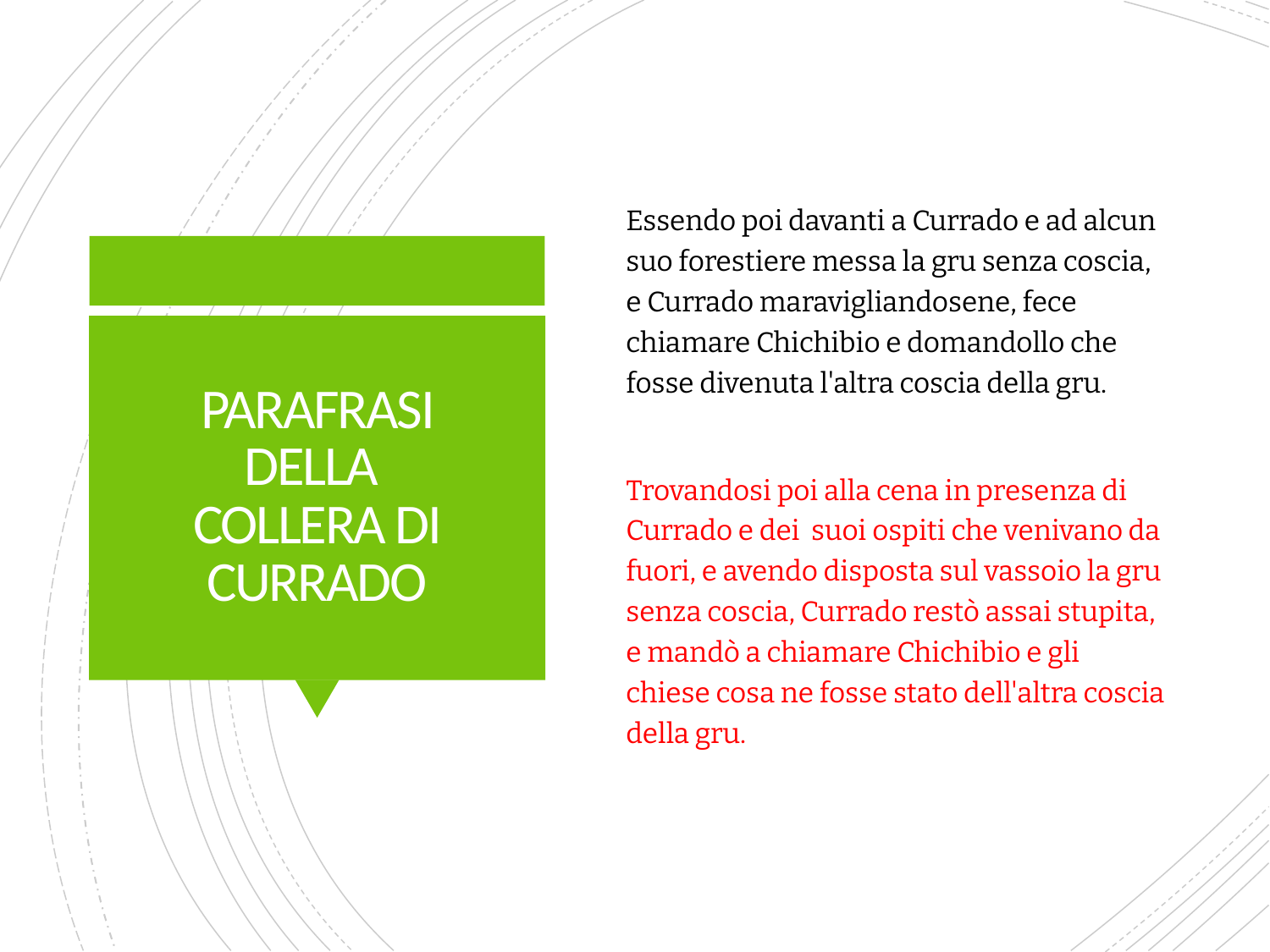

Essendo poi davanti a Currado e ad alcun suo forestiere messa la gru senza coscia, e Currado maravigliandosene, fece chiamare Chichibio e domandollo che fosse divenuta l'altra coscia della gru.

Trovandosi poi alla cena in presenza di Currado e dei  suoi ospiti che venivano da fuori, e avendo disposta sul vassoio la gru senza coscia, Currado restò assai stupita, e mandò a chiamare Chichibio e gli chiese cosa ne fosse stato dell'altra coscia della gru.

# PARAFRASI DELLA COLLERA DI CURRADO